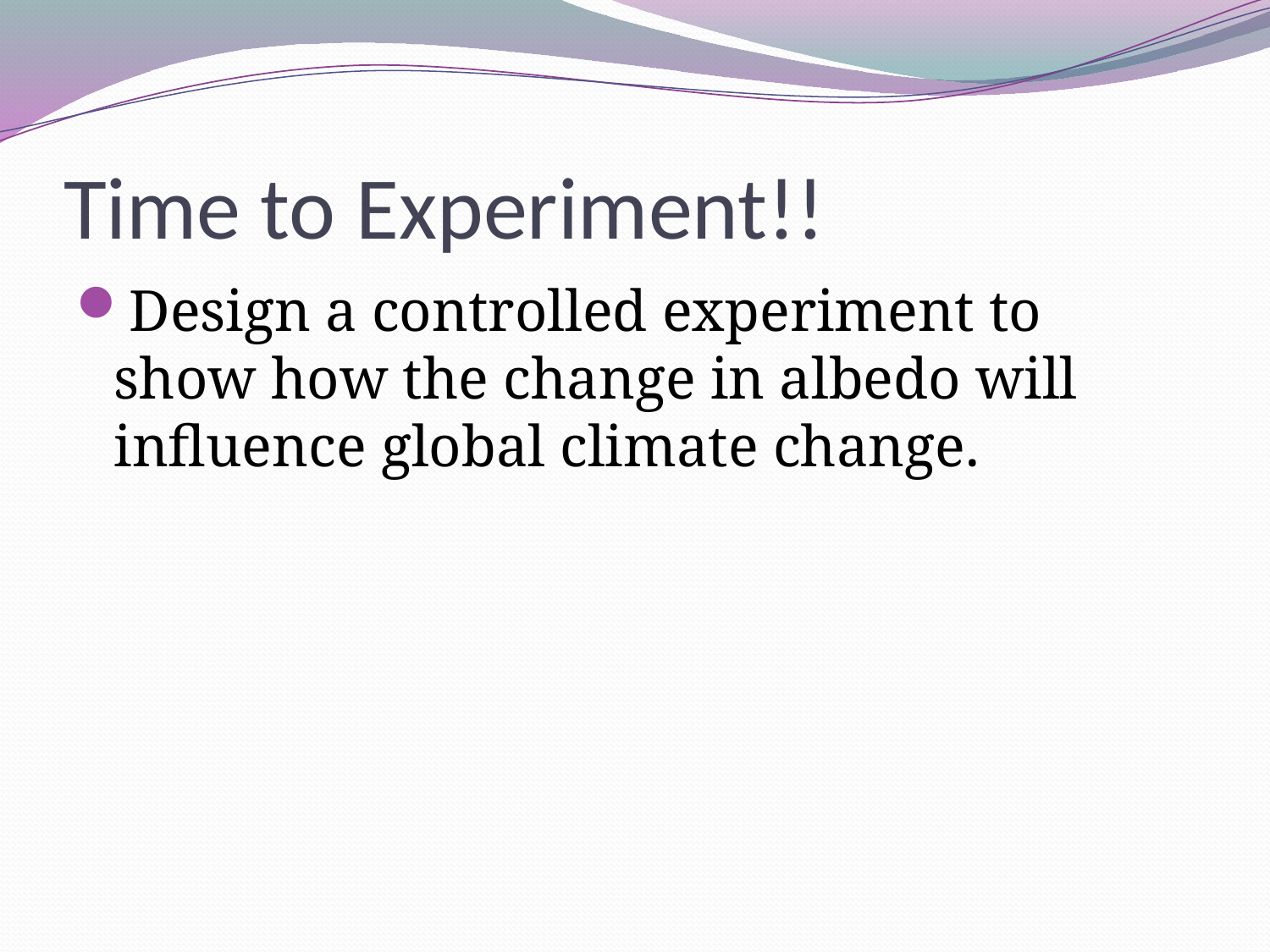

# Time to Experiment!!
Design a controlled experiment to show how the change in albedo will influence global climate change.